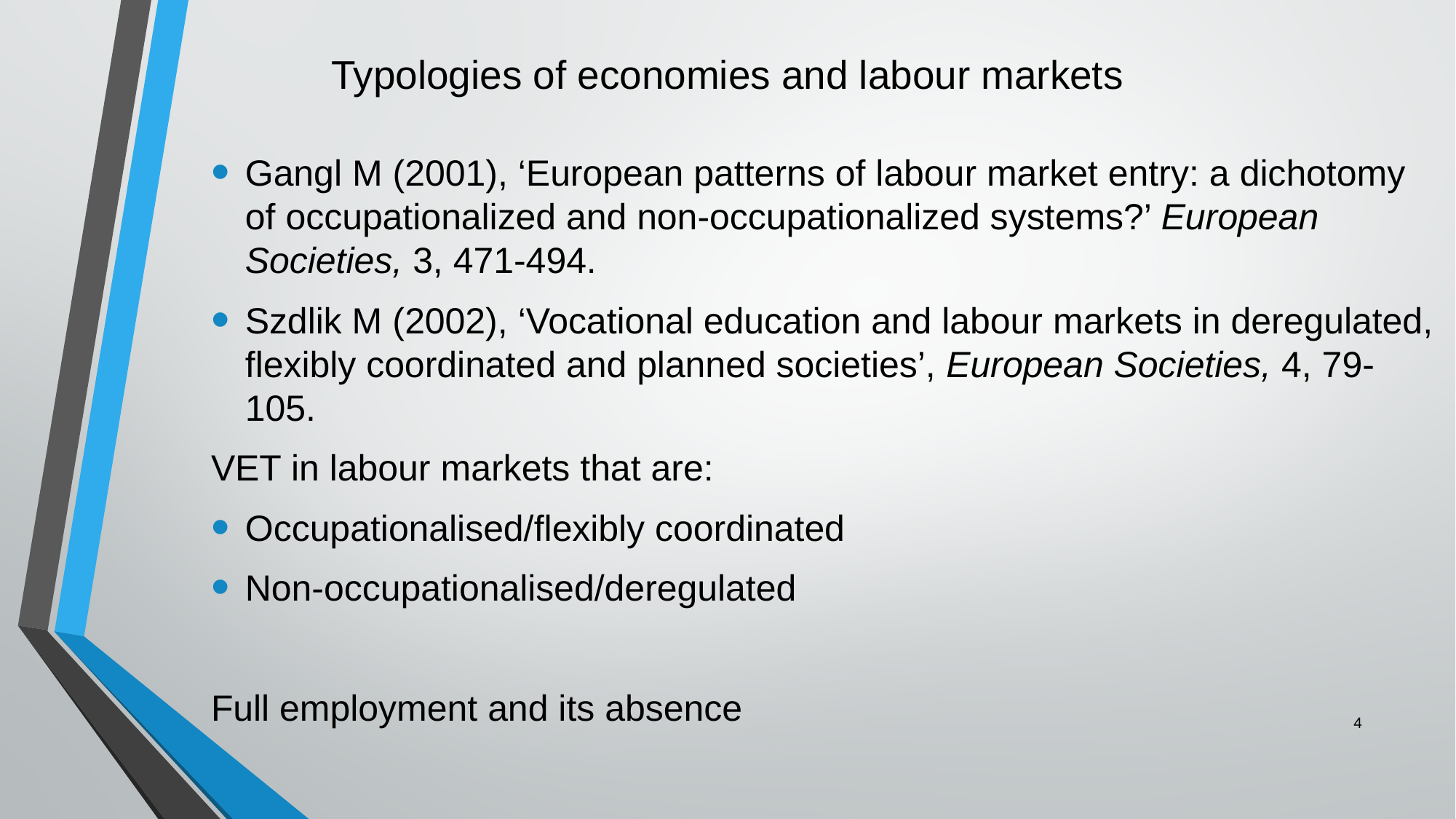

# Typologies of economies and labour markets
Gangl M (2001), ‘European patterns of labour market entry: a dichotomy of occupationalized and non-occupationalized systems?’ European Societies, 3, 471-494.
Szdlik M (2002), ‘Vocational education and labour markets in deregulated, flexibly coordinated and planned societies’, European Societies, 4, 79-105.
VET in labour markets that are:
Occupationalised/flexibly coordinated
Non-occupationalised/deregulated

Full employment and its absence

4